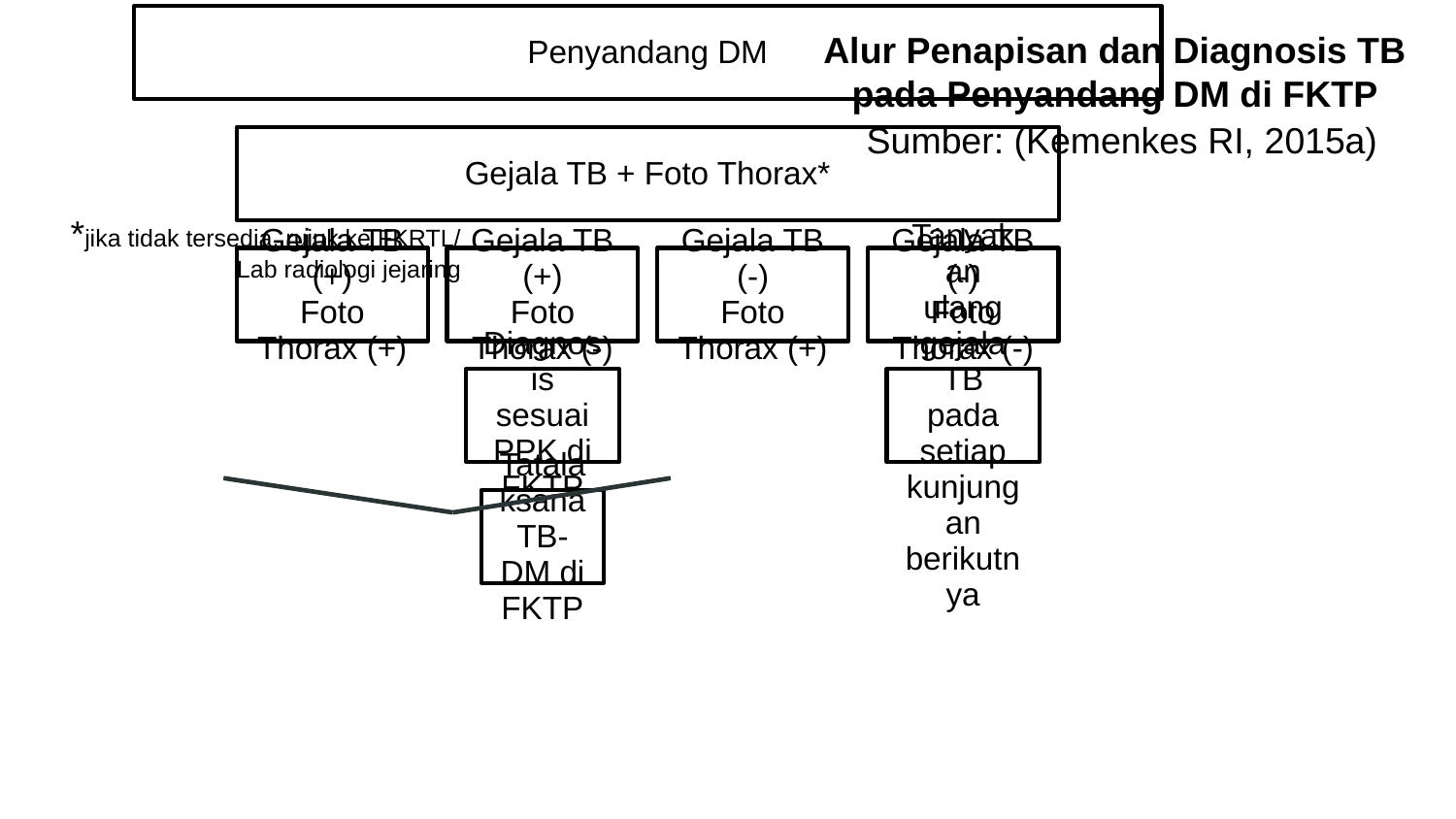

Penyandang DM
Gejala TB + Foto Thorax*
Foto Thorax (+)
Gejala TB (-)
Foto Thorax (+)
Gejala TB (-)
Alur Penapisan dan Diagnosis TB pada Penyandang DM di FKTP
Sumber: (Kemenkes RI, 2015a)
*jika tidak tersedia, rujuk ke FKRTL/ Lab radiologi jejaring